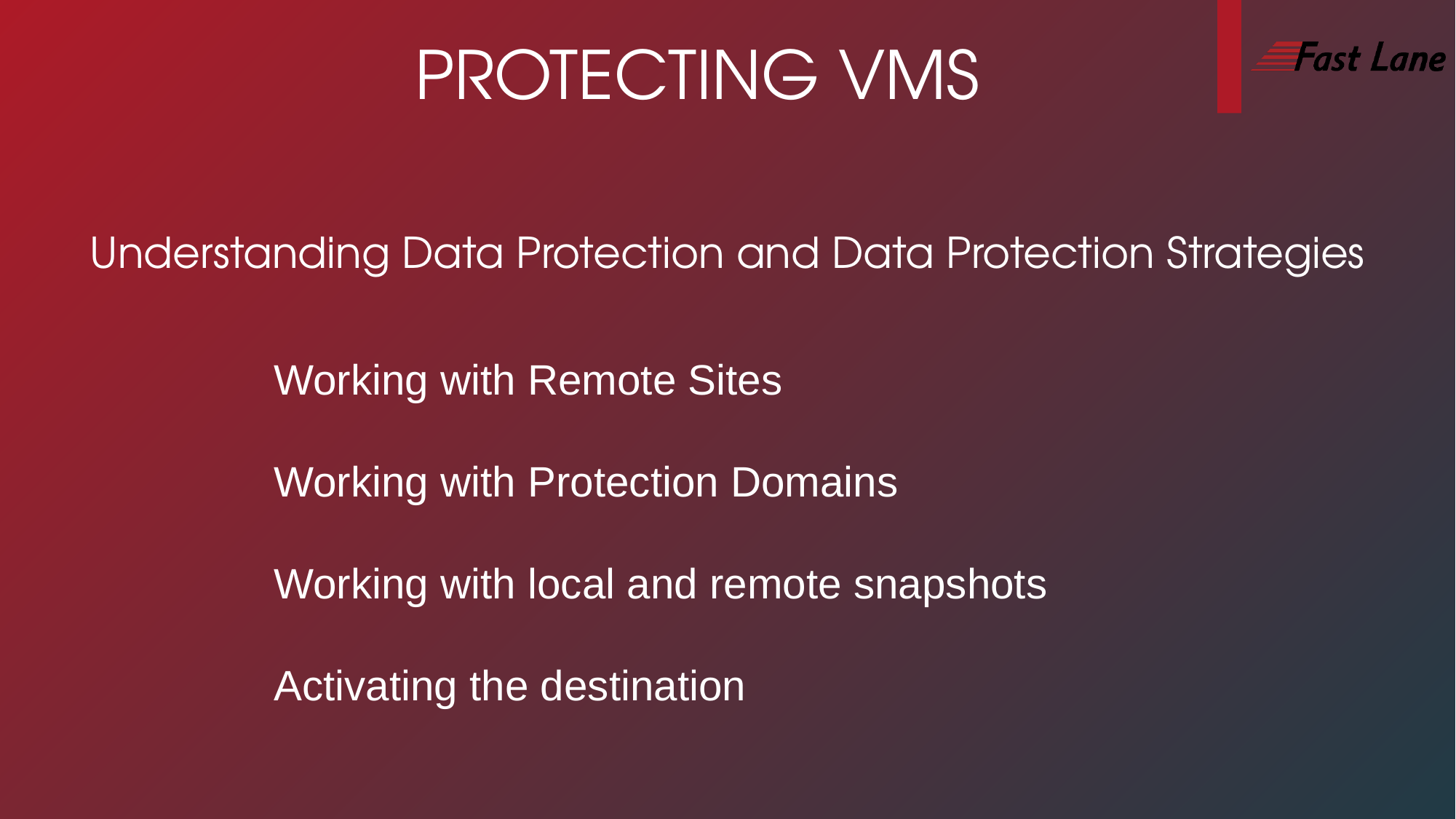

Protecting vms
Understanding Data Protection and Data Protection Strategies
Working with Remote Sites

Working with Protection Domains

Working with local and remote snapshots

Activating the destination